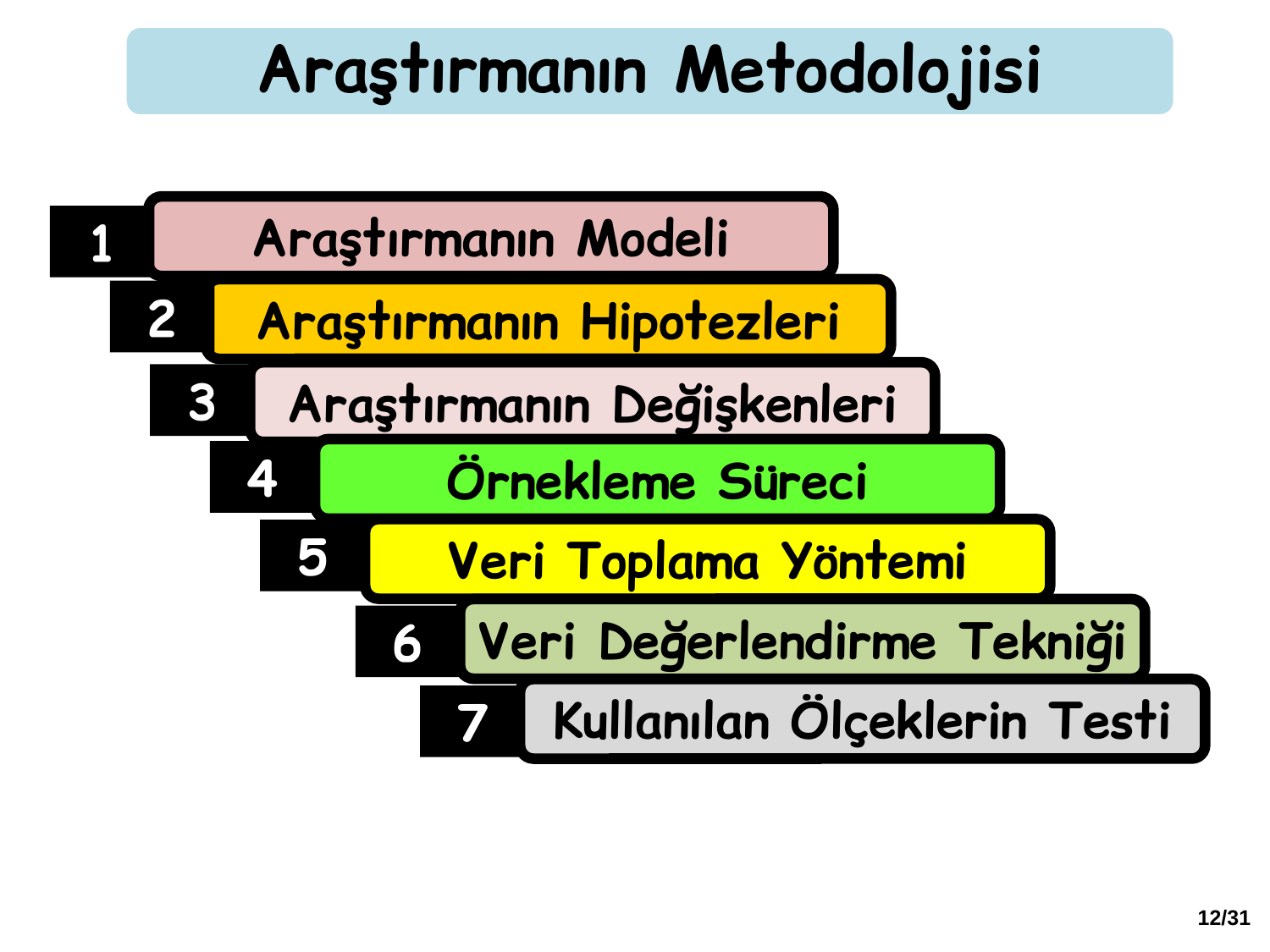

Araştırmanın Metodolojisi
Araştırmanın Modeli
1
Araştırmanın Hipotezleri
2
Araştırmanın Değişkenleri
3
Örnekleme Süreci
4
Veri Toplama Yöntemi
5
Veri Değerlendirme Tekniği
6
Kullanılan Ölçeklerin Testi
7